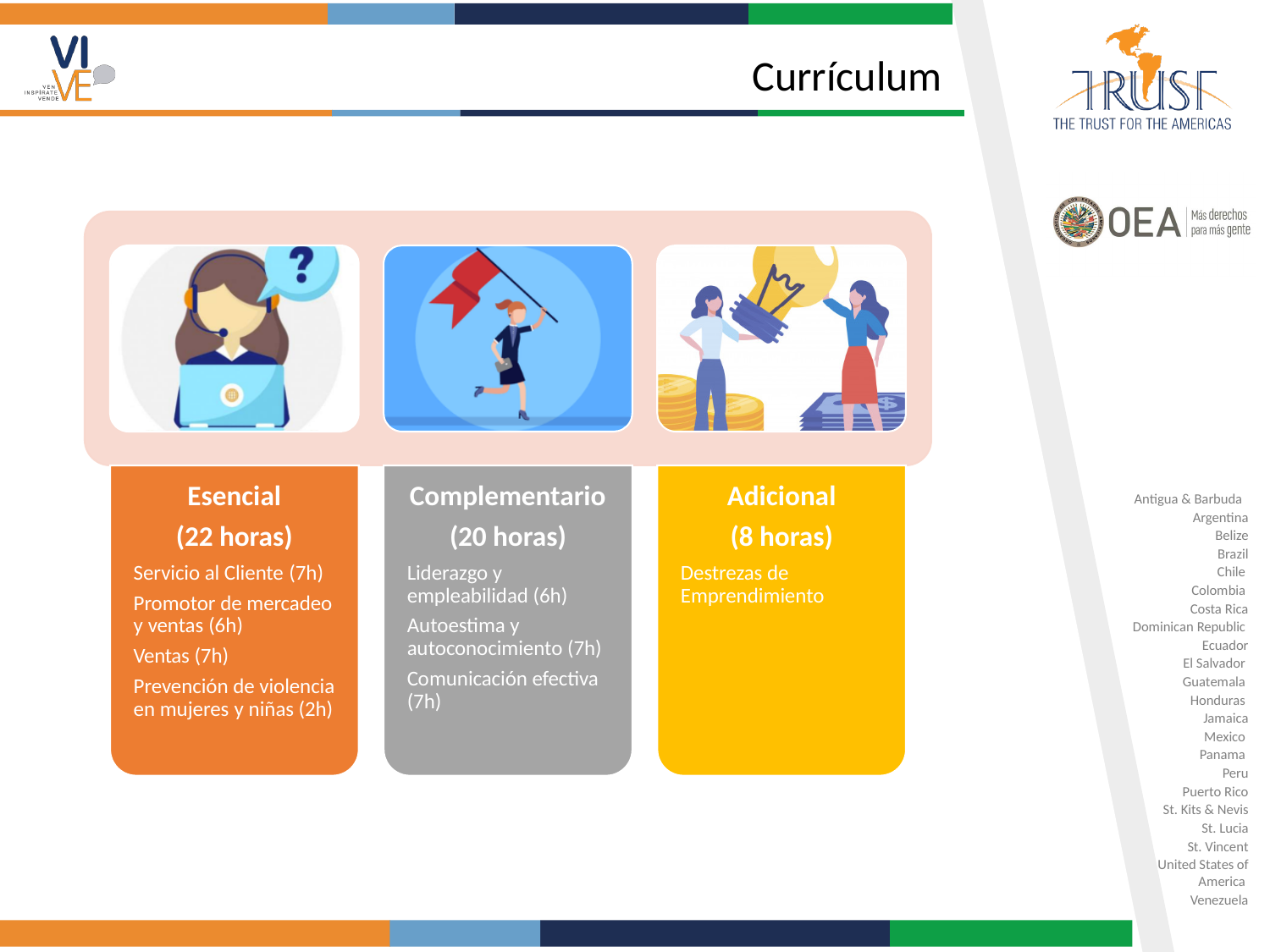

Currículum
Esencial
(22 horas)
Servicio al Cliente (7h)
Promotor de mercadeo y ventas (6h)
Ventas (7h)
Prevención de violencia en mujeres y niñas (2h)
Complementario
(20 horas)
Liderazgo y empleabilidad (6h)
Autoestima y autoconocimiento (7h)
Comunicación efectiva (7h)
Adicional
(8 horas)
Destrezas de Emprendimiento